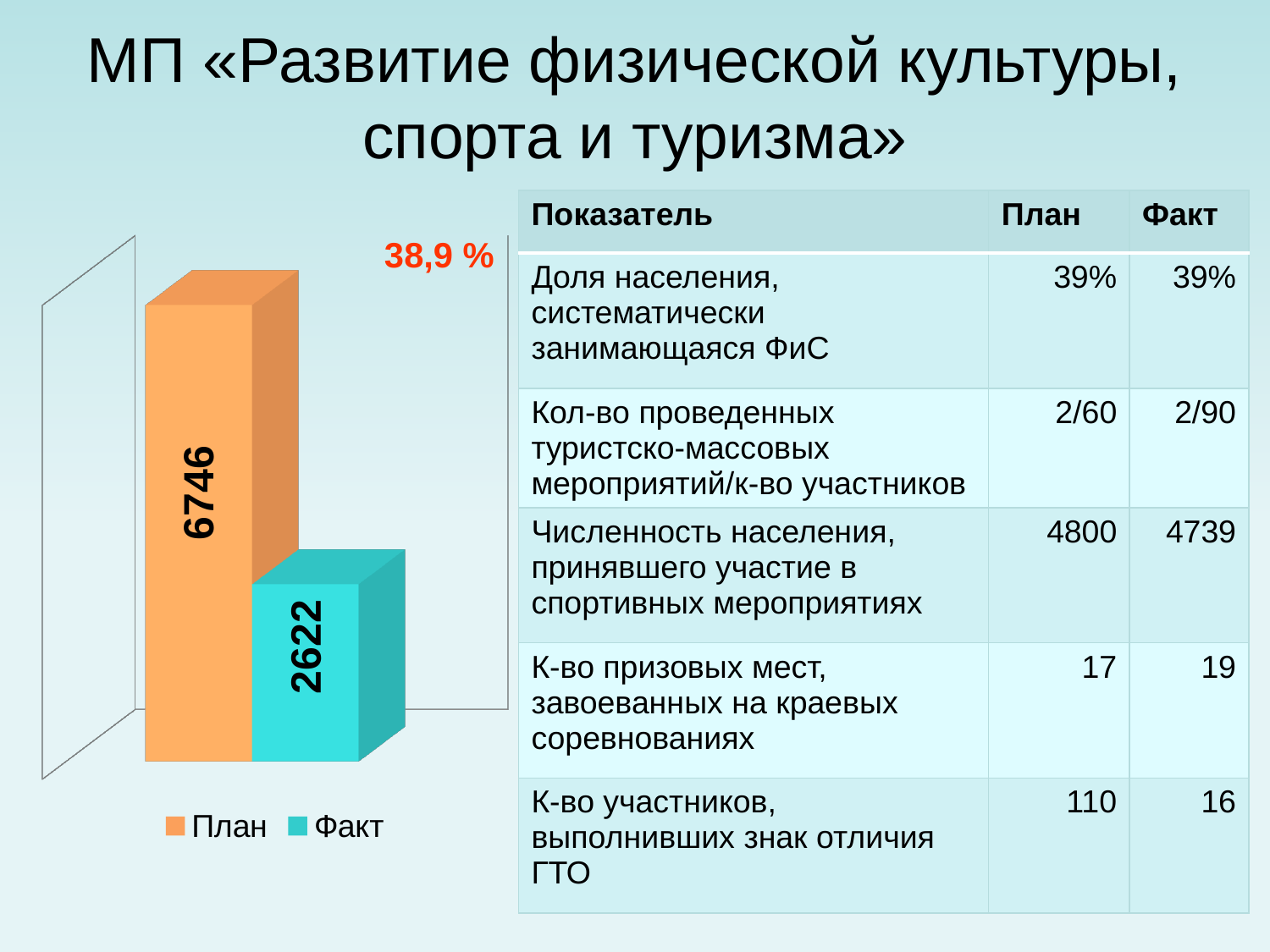

# МП «Развитие физической культуры, спорта и туризма»

38,9 %
| Показатель | План | Факт |
| --- | --- | --- |
| Доля населения, систематически занимающаяся ФиС | 39% | 39% |
| Кол-во проведенных туристско-массовых мероприятий/к-во участников | 2/60 | 2/90 |
| Численность населения, принявшего участие в спортивных мероприятиях | 4800 | 4739 |
| К-во призовых мест, завоеванных на краевых соревнованиях | 17 | 19 |
| К-во участников, выполнивших знак отличия ГТО | 110 | 16 |

[unsupported chart]